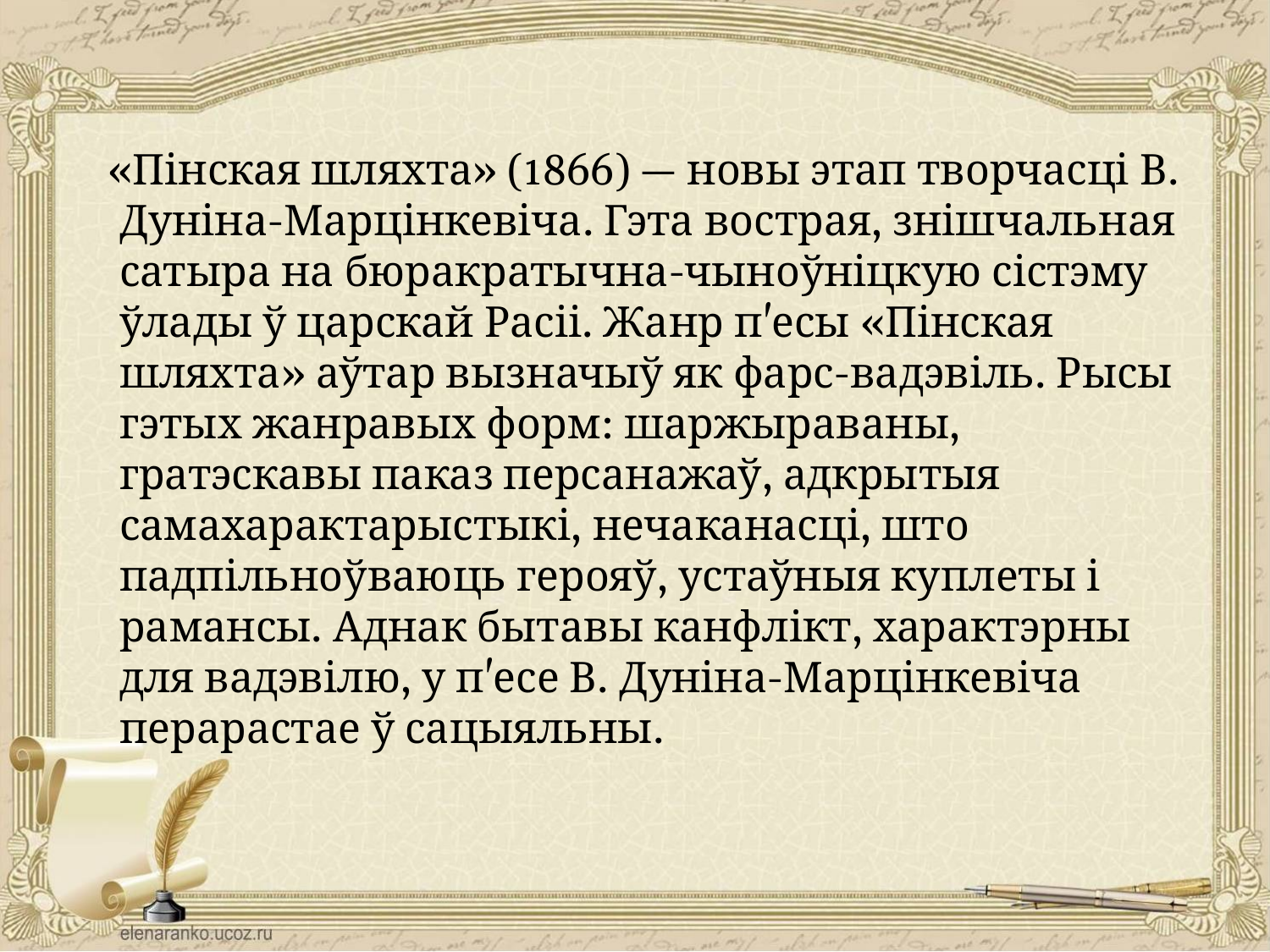

«Пінская шляхта» (1866) — новы этап творчасці В. Дуніна-Марцінкевіча. Гэта вострая, знішчальная сатыра на бюракратычна-чыноўніцкую сістэму ўлады ў царскай Расіі. Жанр п'есы «Пінская шляхта» аўтар вызначыў як фарс-вадэвіль. Рысы гэтых жанравых форм: шаржыраваны, гратэскавы паказ персанажаў, адкрытыя самахарактарыстыкі, нечаканасці, што падпільноўваюць герояў, устаўныя куплеты і рамансы. Аднак бытавы канфлікт, характэрны для вадэвілю, у п'есе В. Дуніна-Марцінкевіча перарастае ў сацыяльны.